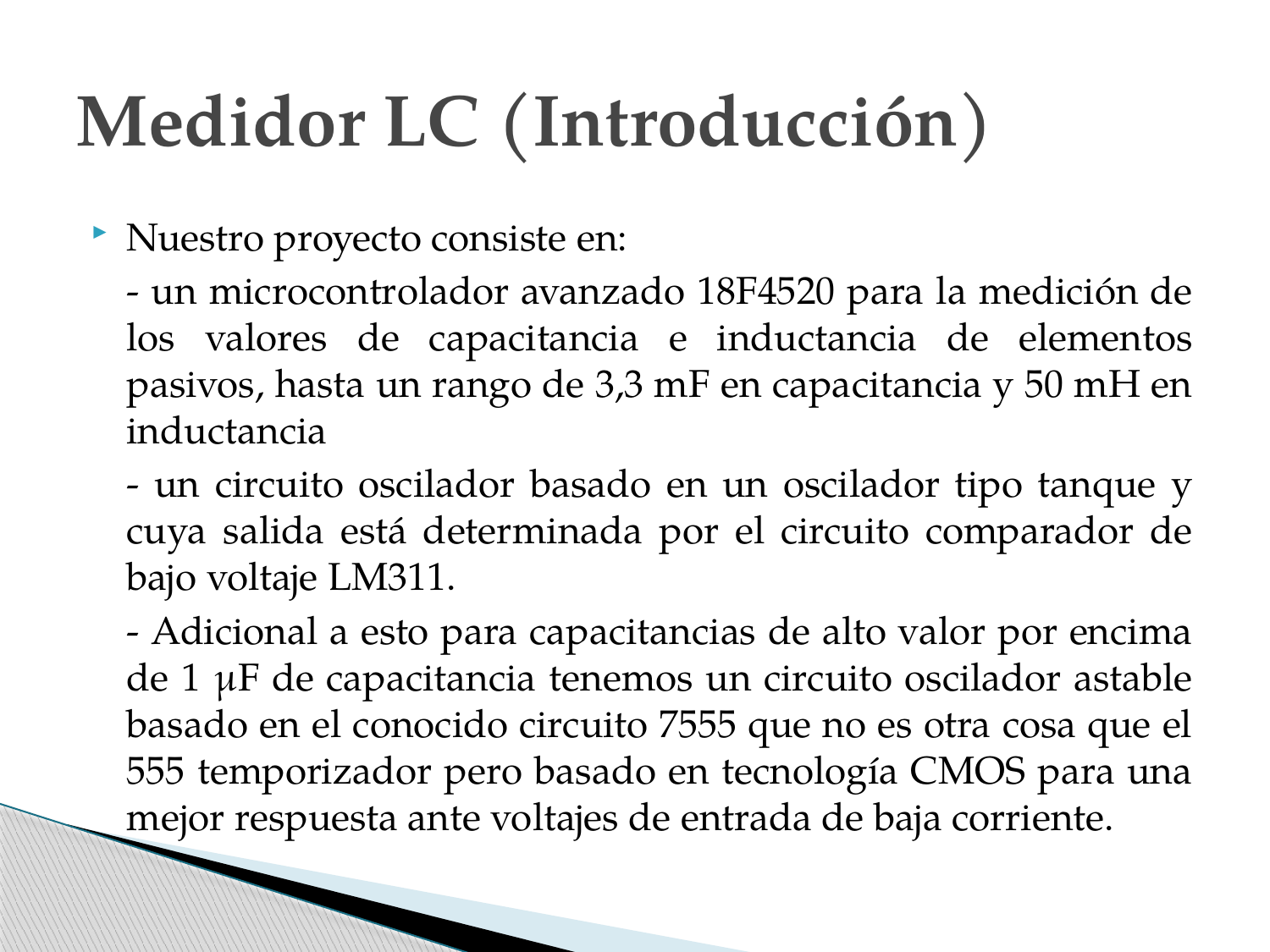

# Medidor LC (Introducción)
Nuestro proyecto consiste en:
	- un microcontrolador avanzado 18F4520 para la medición de los valores de capacitancia e inductancia de elementos pasivos, hasta un rango de 3,3 mF en capacitancia y 50 mH en inductancia
	- un circuito oscilador basado en un oscilador tipo tanque y cuya salida está determinada por el circuito comparador de bajo voltaje LM311.
	- Adicional a esto para capacitancias de alto valor por encima de 1 μF de capacitancia tenemos un circuito oscilador astable basado en el conocido circuito 7555 que no es otra cosa que el 555 temporizador pero basado en tecnología CMOS para una mejor respuesta ante voltajes de entrada de baja corriente.